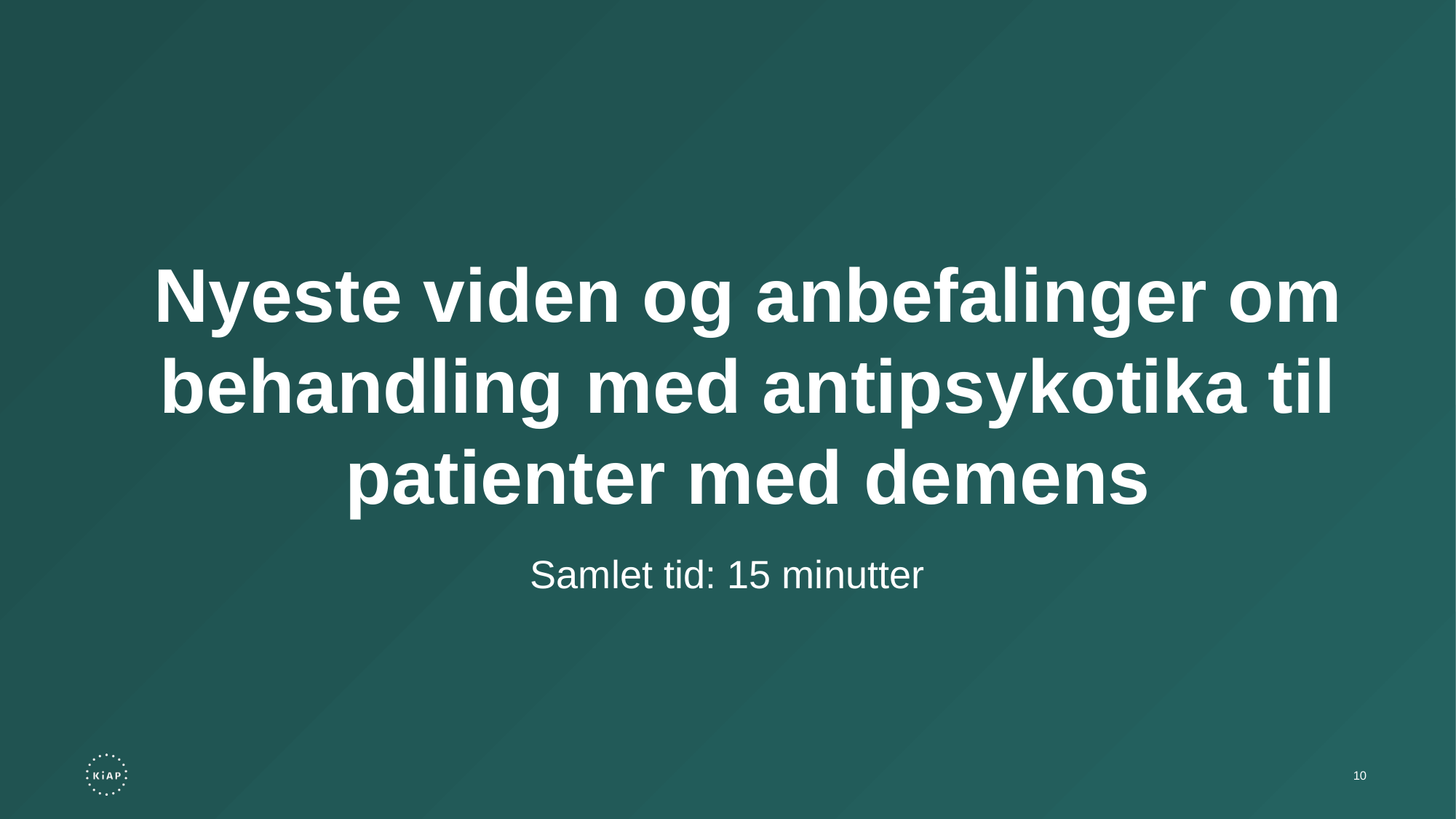

Nyeste viden og anbefalinger om behandling med antipsykotika til patienter med demens
Samlet tid: 15 minutter